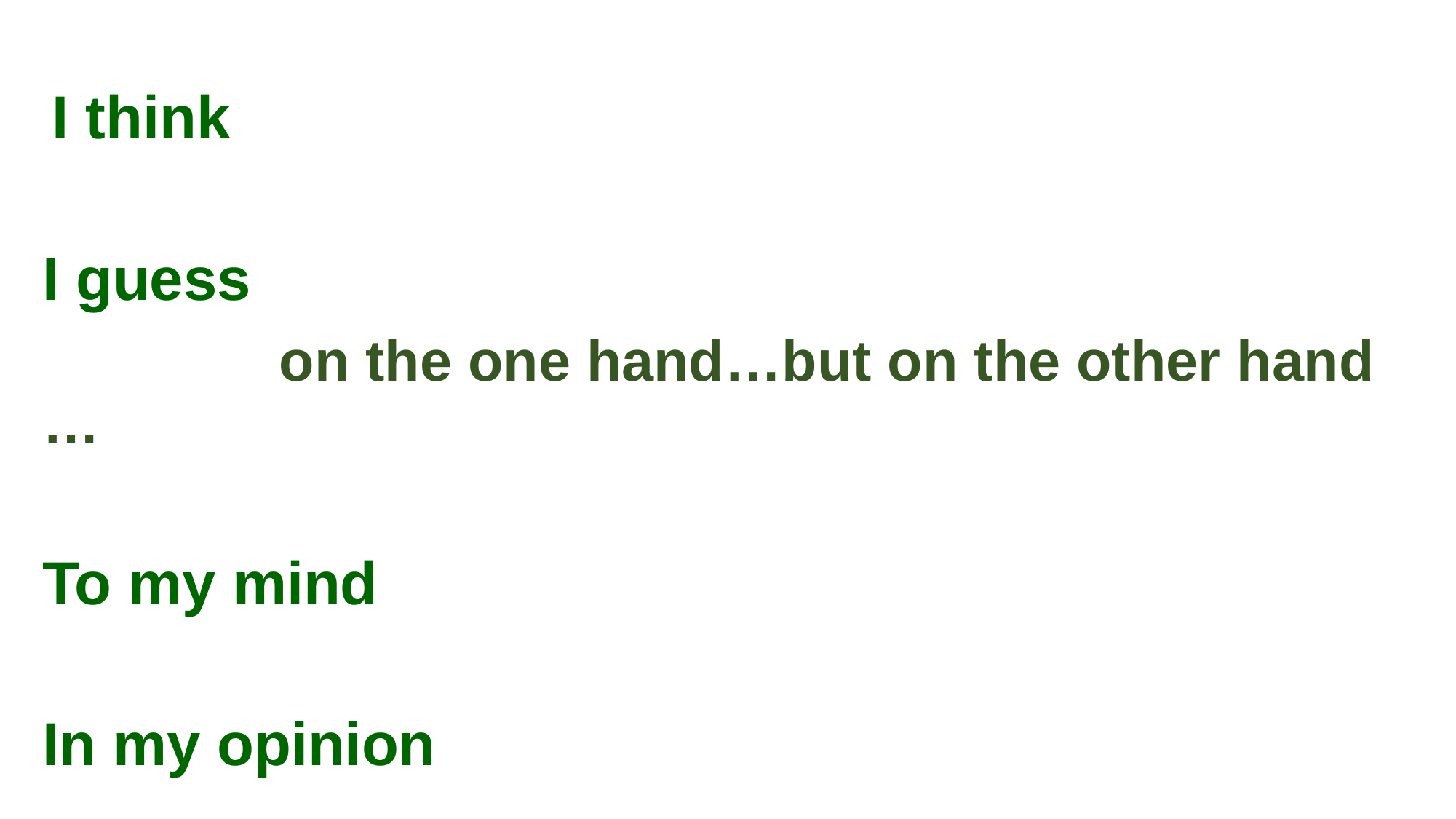

I think

I guess
              on the one hand…but on the other hand …

To my mind

In my opinion